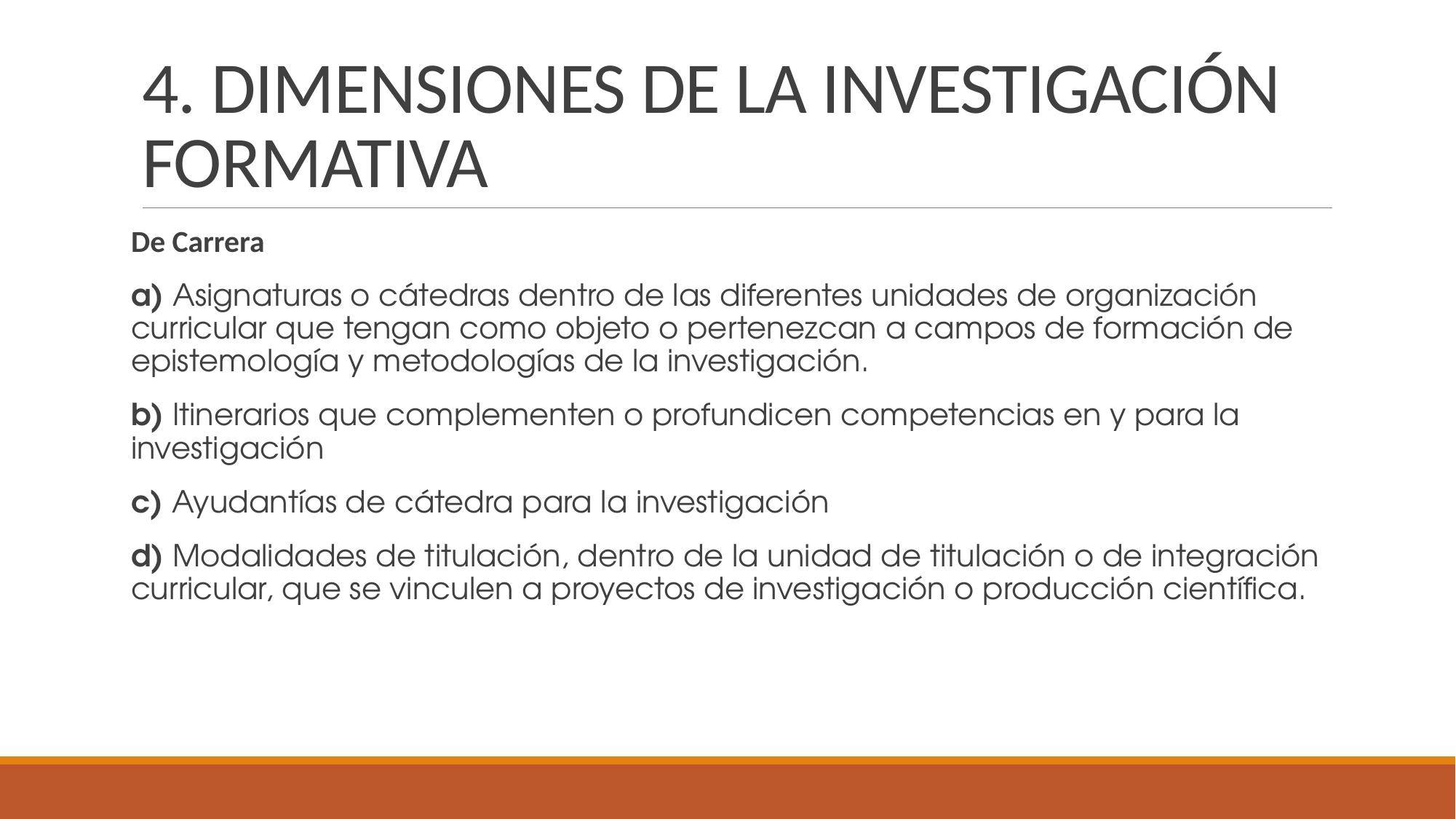

# 4. DIMENSIONES DE LA INVESTIGACIÓN FORMATIVA
De Carrera
a) Asignaturas o cátedras dentro de las diferentes unidades de organización curricular que tengan como objeto o pertenezcan a campos de formación de epistemología y metodologías de la investigación.
b) Itinerarios que complementen o profundicen competencias en y para la investigación
c) Ayudantías de cátedra para la investigación
d) Modalidades de titulación, dentro de la unidad de titulación o de integración curricular, que se vinculen a proyectos de investigación o producción científica.